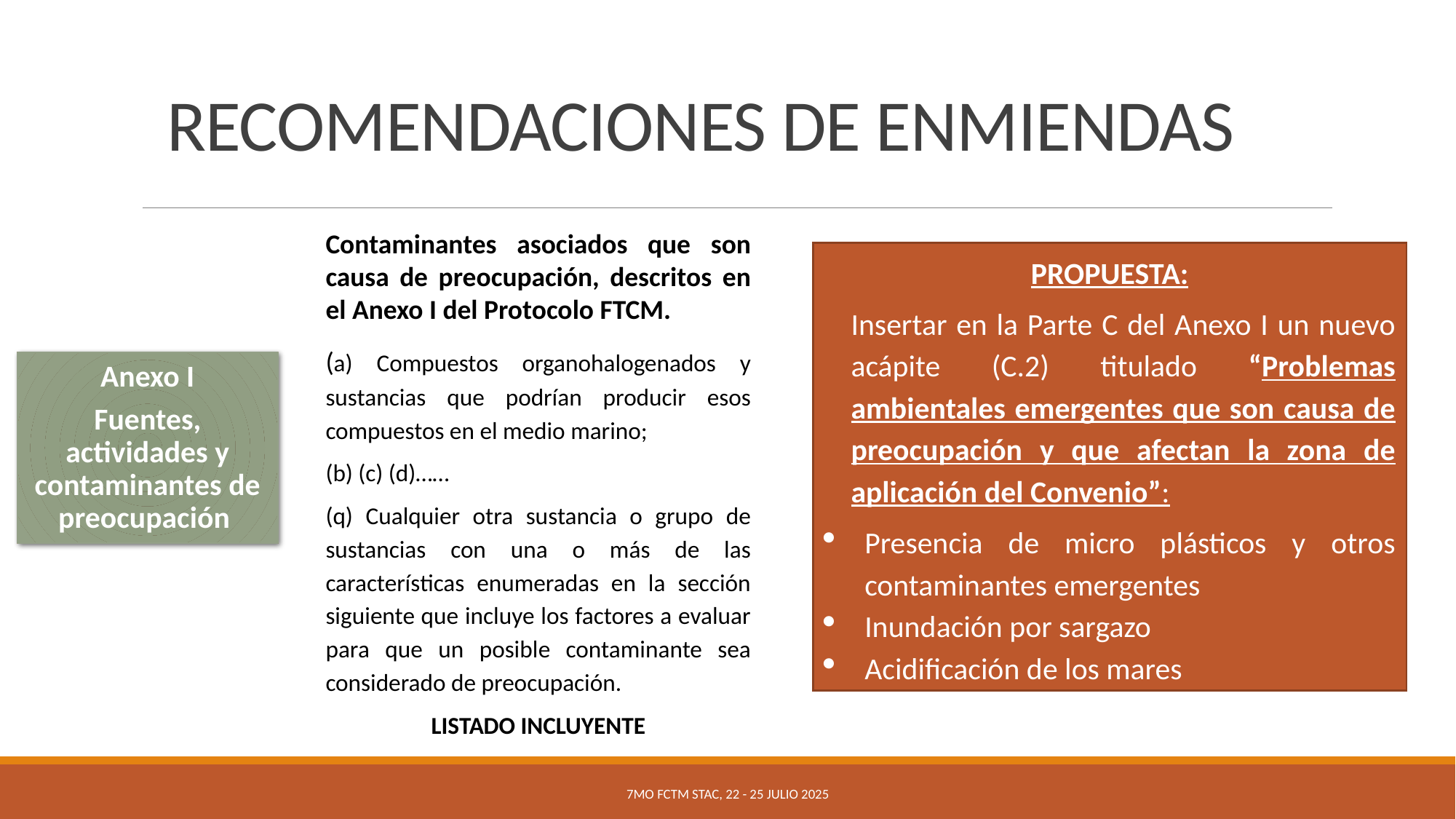

# RECOMENDACIONES DE ENMIENDAS
Contaminantes asociados que son causa de preocupación, descritos en el Anexo I del Protocolo FTCM.
(a) Compuestos organohalogenados y sustancias que podrían producir esos compuestos en el medio marino;
(b) (c) (d)……
(q) Cualquier otra sustancia o grupo de sustancias con una o más de las características enumeradas en la sección siguiente que incluye los factores a evaluar para que un posible contaminante sea considerado de preocupación.
LISTADO INCLUYENTE
PROPUESTA:
Insertar en la Parte C del Anexo I un nuevo acápite (C.2) titulado “Problemas ambientales emergentes que son causa de preocupación y que afectan la zona de aplicación del Convenio”:
Presencia de micro plásticos y otros contaminantes emergentes
Inundación por sargazo
Acidificación de los mares

Anexo I
Fuentes, actividades y contaminantes de preocupación
7mo FCTM STAc, 22 - 25 julio 2025